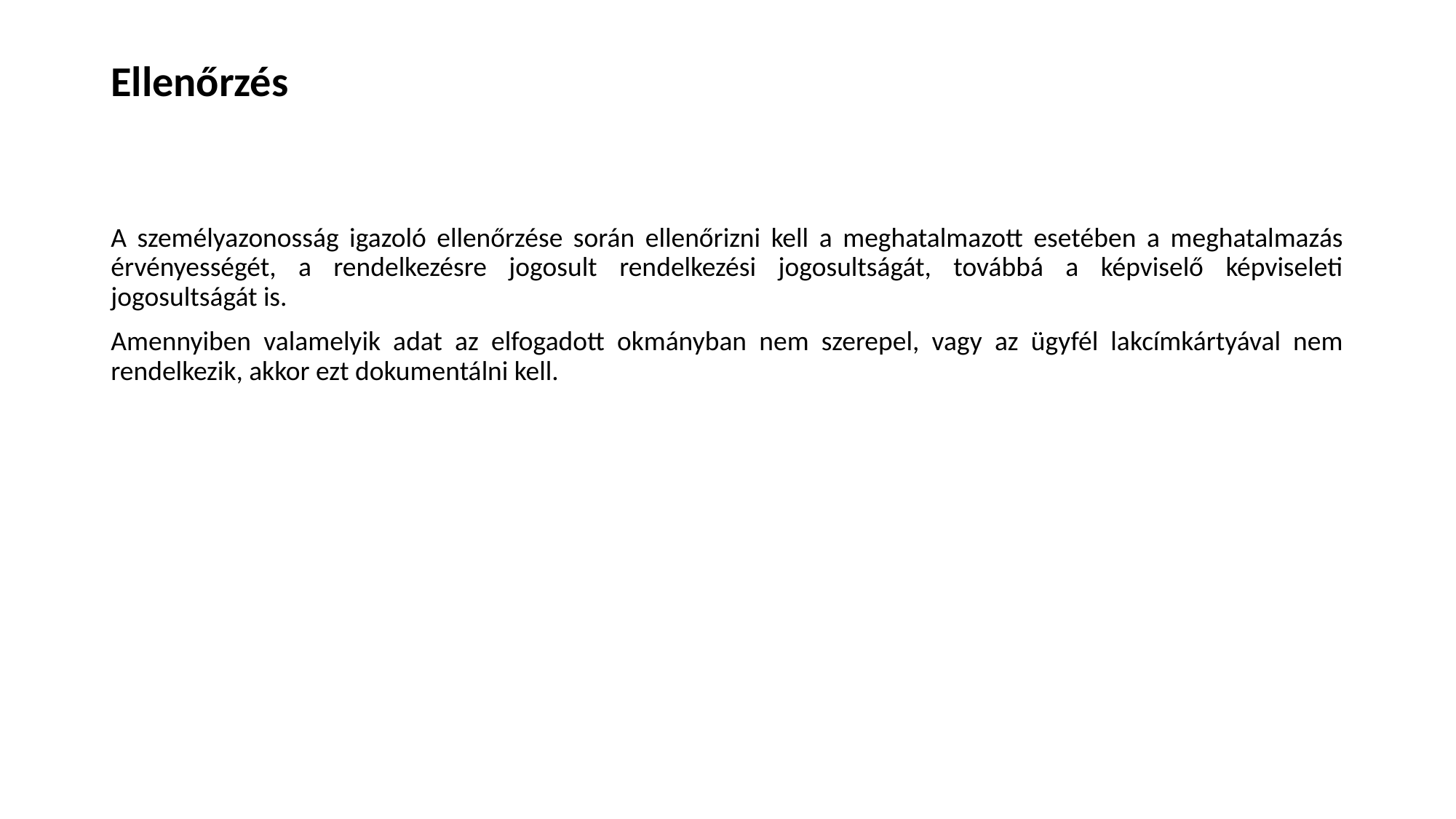

# Ellenőrzés
A személyazonosság igazoló ellenőrzése során ellenőrizni kell a meghatalmazott esetében a meghatalmazás érvényességét, a rendelkezésre jogosult rendelkezési jogosultságát, továbbá a képviselő képviseleti jogosultságát is.
Amennyiben valamelyik adat az elfogadott okmányban nem szerepel, vagy az ügyfél lakcímkártyával nem rendelkezik, akkor ezt dokumentálni kell.